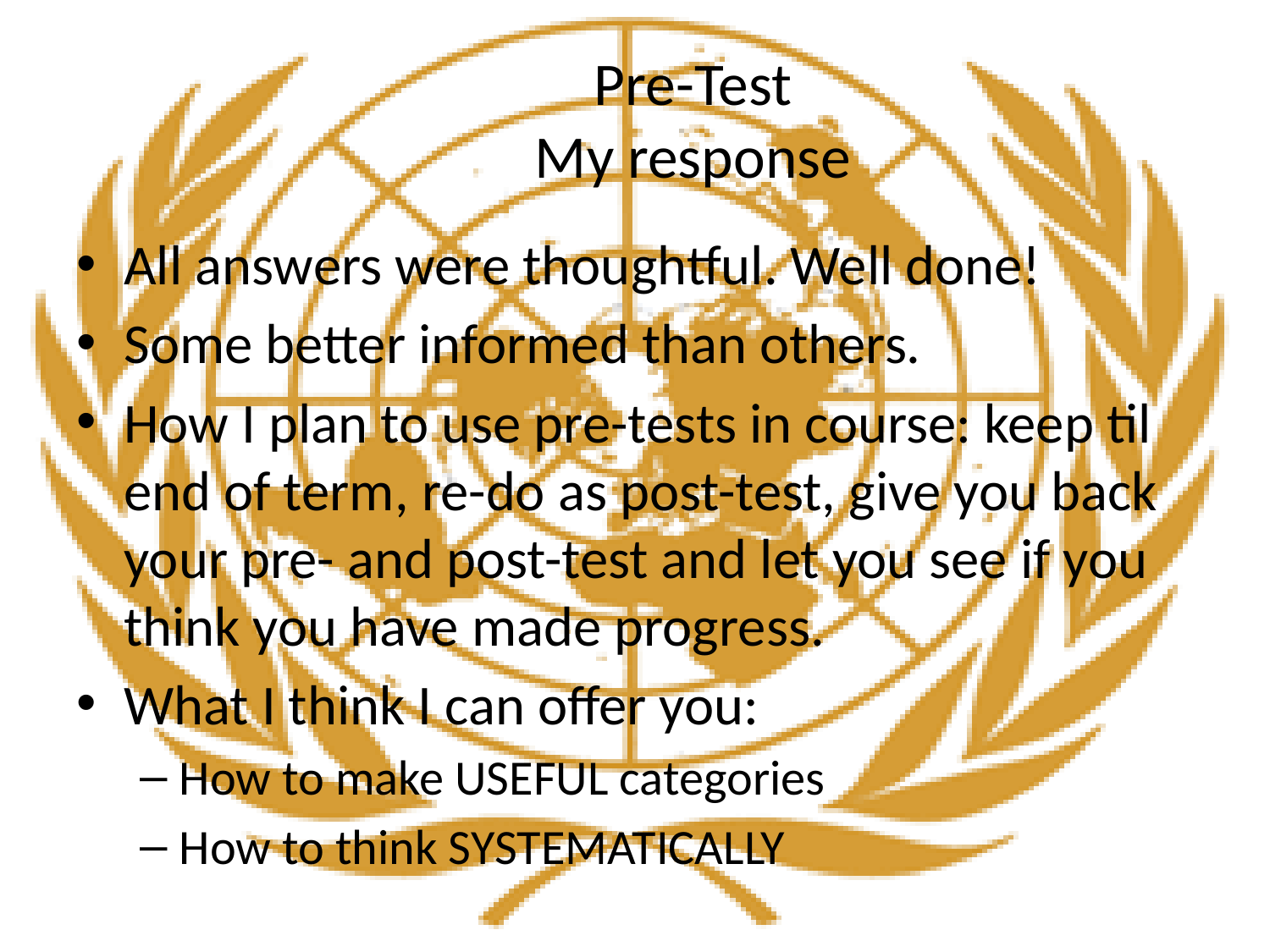

# Pre-Test My response
All answers were thoughtful. Well done!
Some better informed than others.
How I plan to use pre-tests in course: keep til end of term, re-do as post-test, give you back your pre- and post-test and let you see if you think you have made progress.
What I think I can offer you:
How to make USEFUL categories
How to think SYSTEMATICALLY